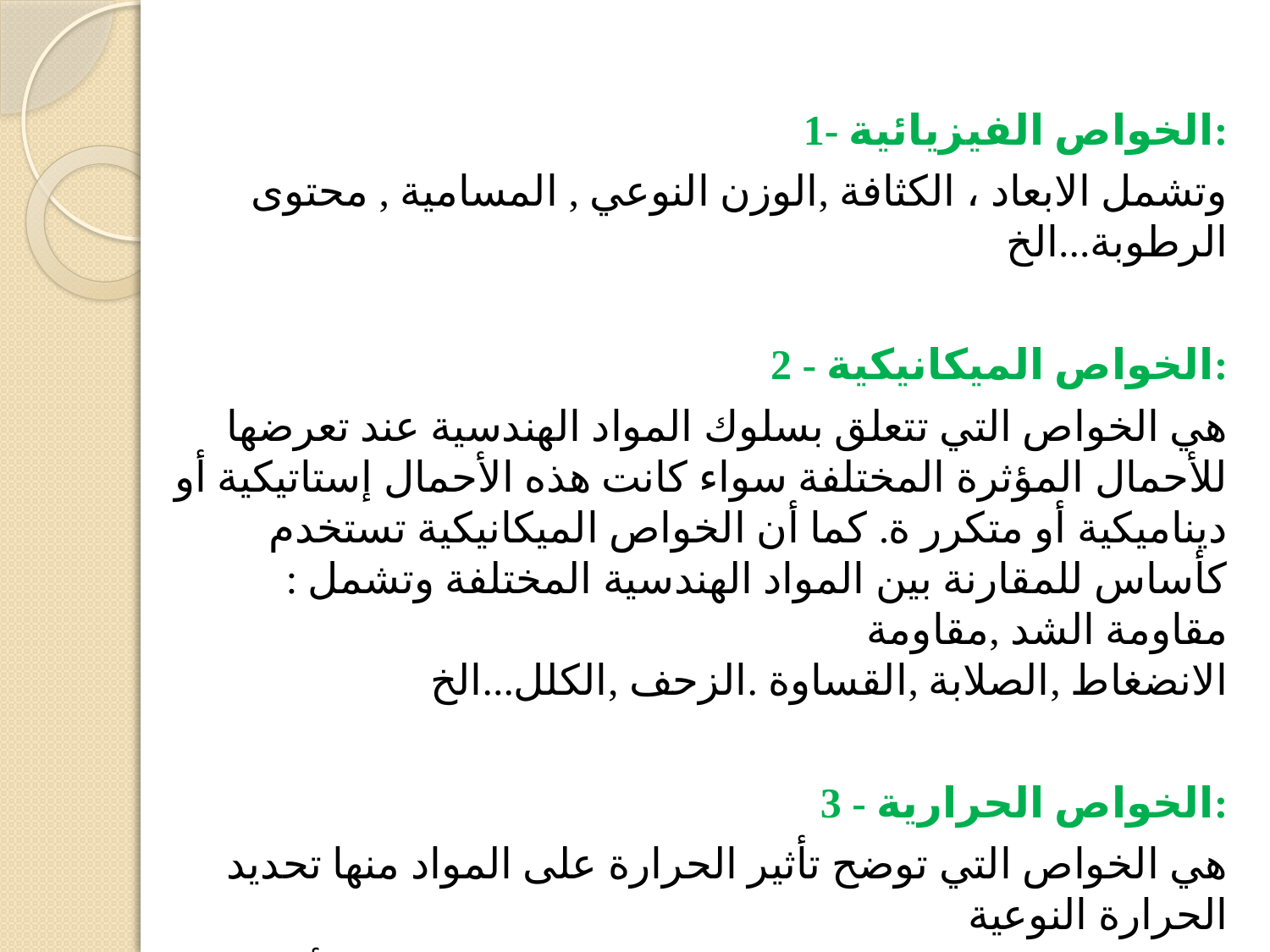

1- الخواص الفيزيائية:
وتشمل الابعاد ، الكثافة ,الوزن النوعي , المسامية , محتوى الرطوبة...الخ

2 - الخواص الميكانيكية:
هي الخواص التي تتعلق بسلوك المواد الهندسية عند تعرضها للأحمال المؤثرة المختلفة سواء كانت هذه الأحمال إستاتيكية أو ديناميكية أو متكرر ة. كما أن الخواص الميكانيكية تستخدم كأساس للمقارنة بين المواد الهندسية المختلفة وتشمل : مقاومة الشد ,مقاومة الانضغاط ,الصلابة ,القساوة .الزحف ,الكلل...الخ

3 - الخواص الحرارية:
هي الخواص التي توضح تأثير الحرارة على المواد منها تحديد الحرارة النوعية
والتوصيل الحرارى ومعاملات التمدد والانكماش من التأثير الحرارى على المواد والعينات وغيرها.